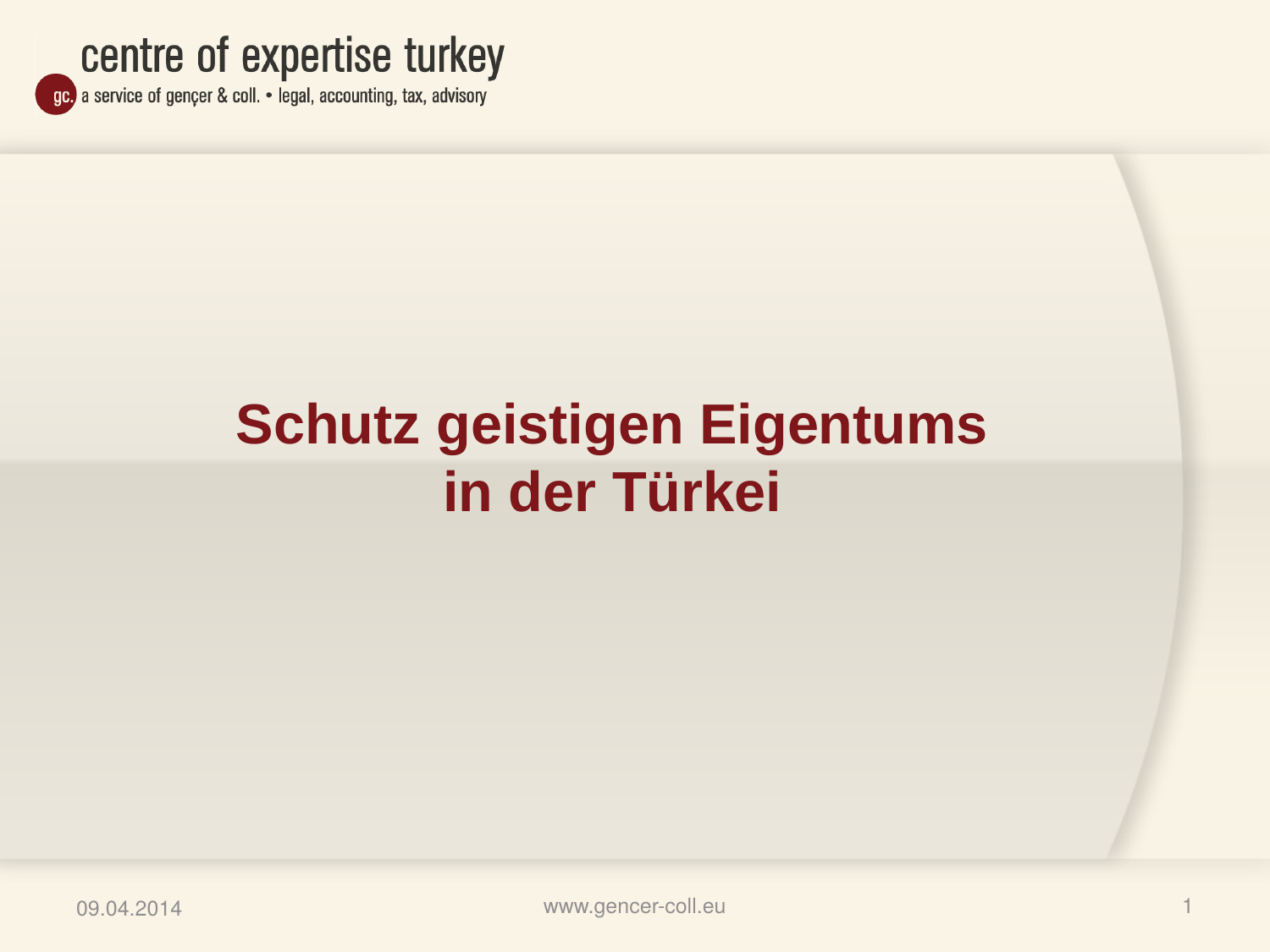

Schutz geistigen Eigentums
in der Türkei

09.04.2014
www.gencer-coll.eu
1